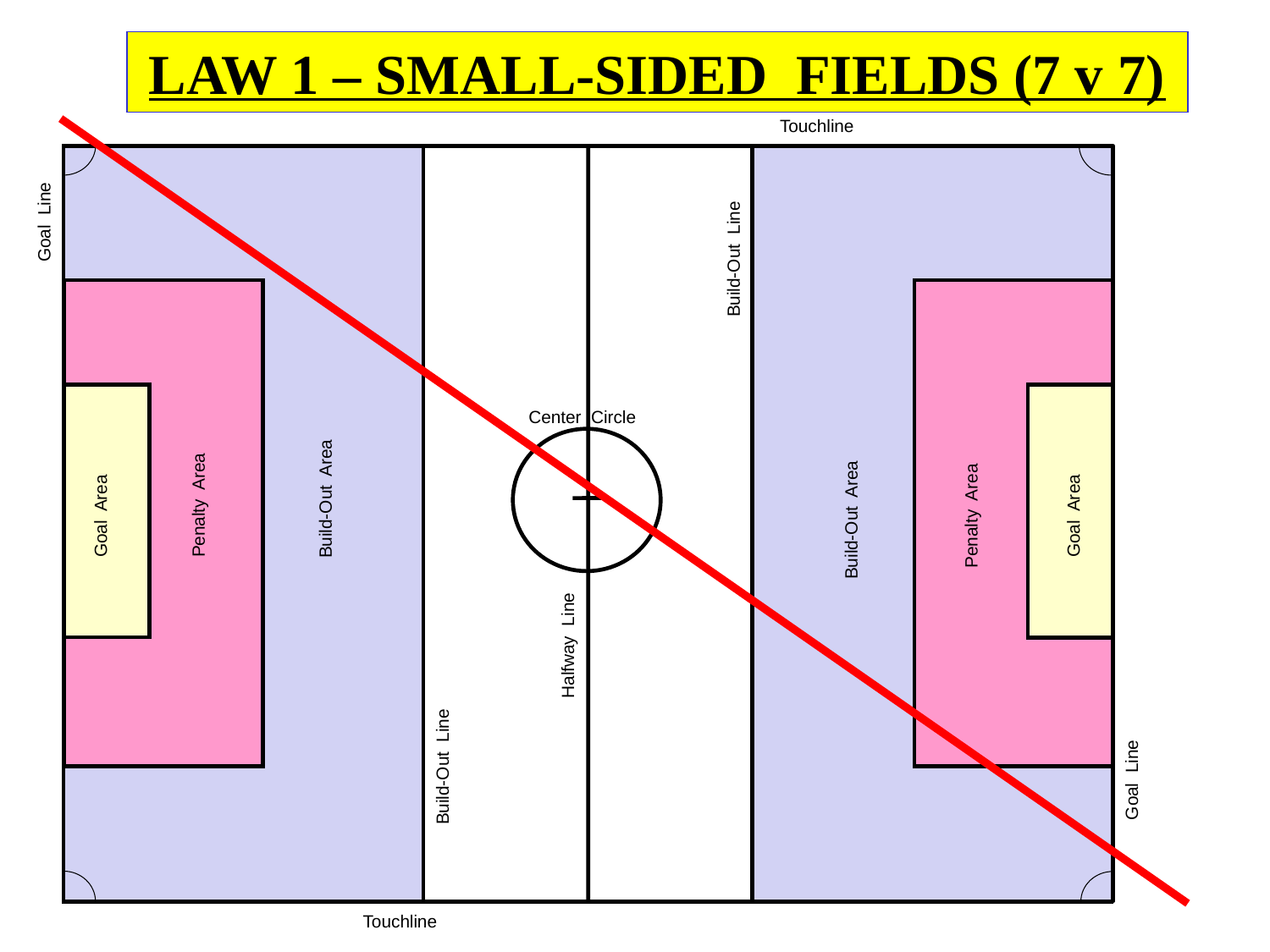

LAW 1 – SMALL-SIDED  FIELDS (7 v 7)
THE FIELD OF PLAY
Touchline

Goal  Line

Build-Out  Line

Center  Circle

Build-Out  Area
Penalty  Area
Penalty Area

Penalty  Area
Goal  Area
Goal  Area
Build-Out  Area

Halfway  Line

Build-Out  Line

Goal  Line

Touchline